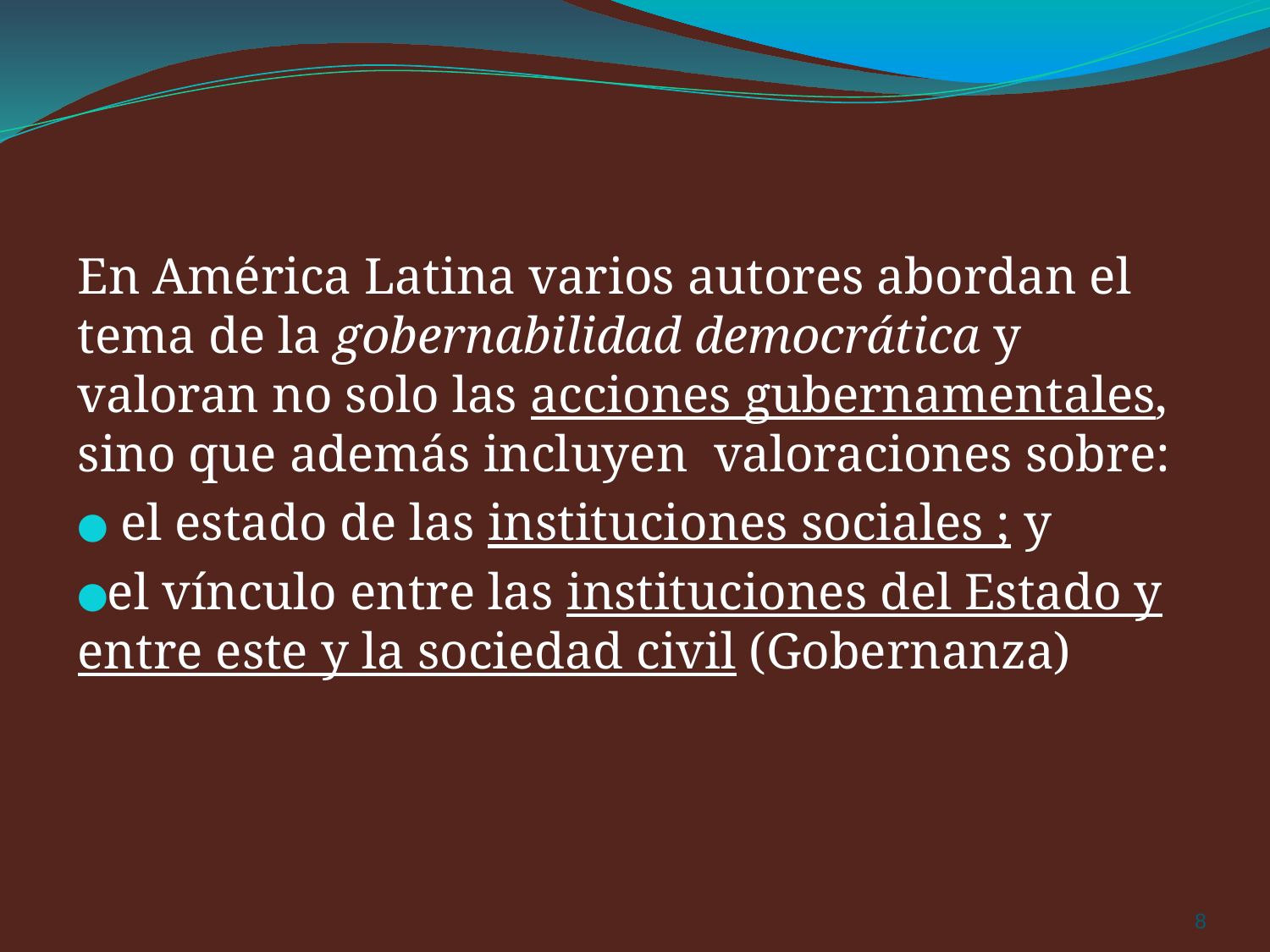

En América Latina varios autores abordan el tema de la gobernabilidad democrática y valoran no solo las acciones gubernamentales, sino que además incluyen  valoraciones sobre:
 el estado de las instituciones sociales ; y
el vínculo entre las instituciones del Estado y entre este y la sociedad civil (Gobernanza)

8